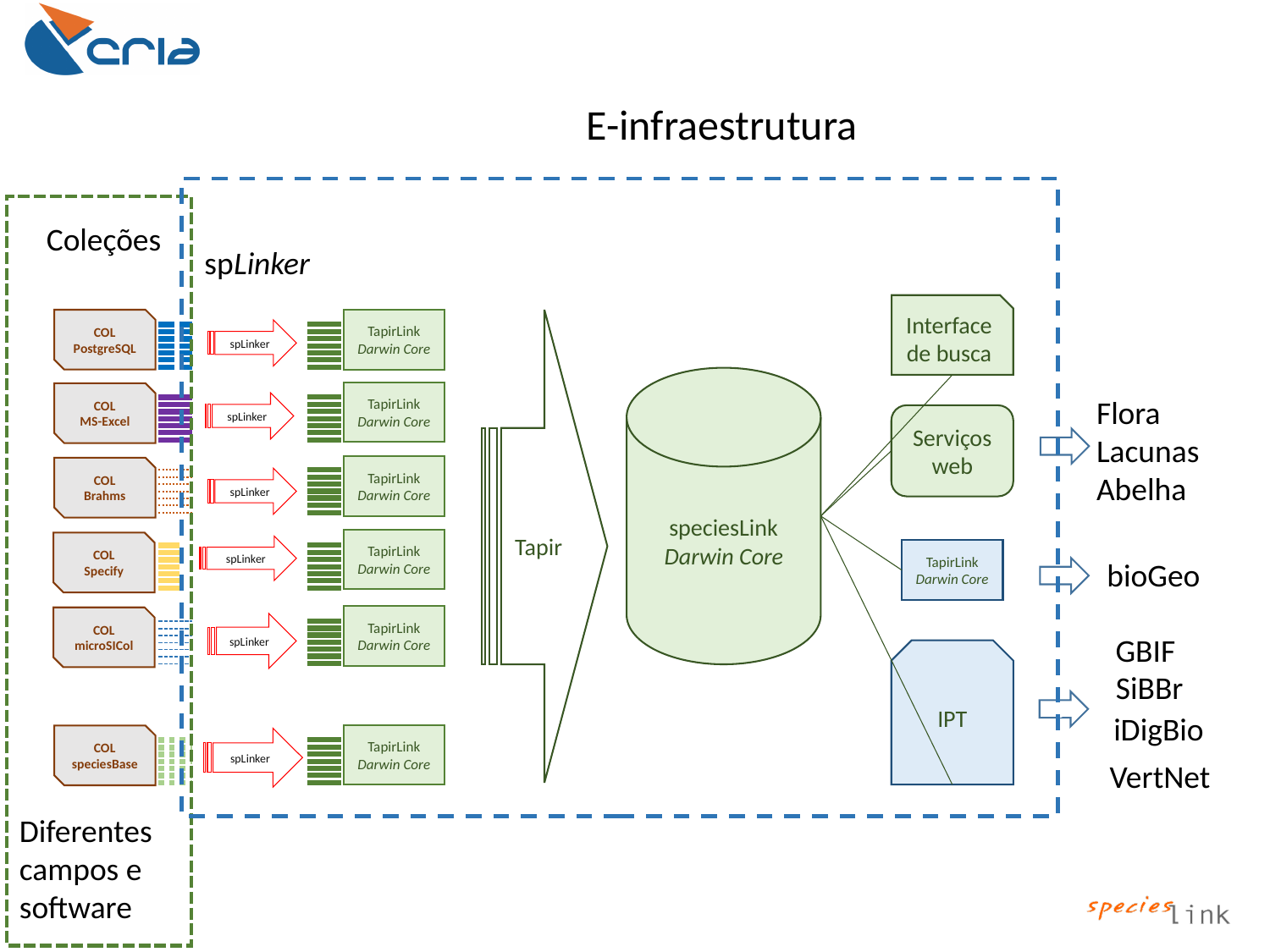

E-infraestrutura

Coleções
spLinker
Interface de busca
COL
PostgreSQL
TapirLink
Darwin Core
Tapir
spLinker
speciesLink
Darwin Core
TapirLink
Darwin Core
COL
MS-Excel
Flora Lacunas
Abelha
spLinker
Serviços web

TapirLink
Darwin Core
COL
Brahms
spLinker
TapirLink
Darwin Core
COL
Specify
spLinker
TapirLink
Darwin Core
bioGeo

TapirLink
Darwin Core
COL
microSICol
spLinker
GBIF
IPT
SiBBr
6
iDigBio
TapirLink
Darwin Core
COL
speciesBase
spLinker
VertNet
Diferentes
campos e
software